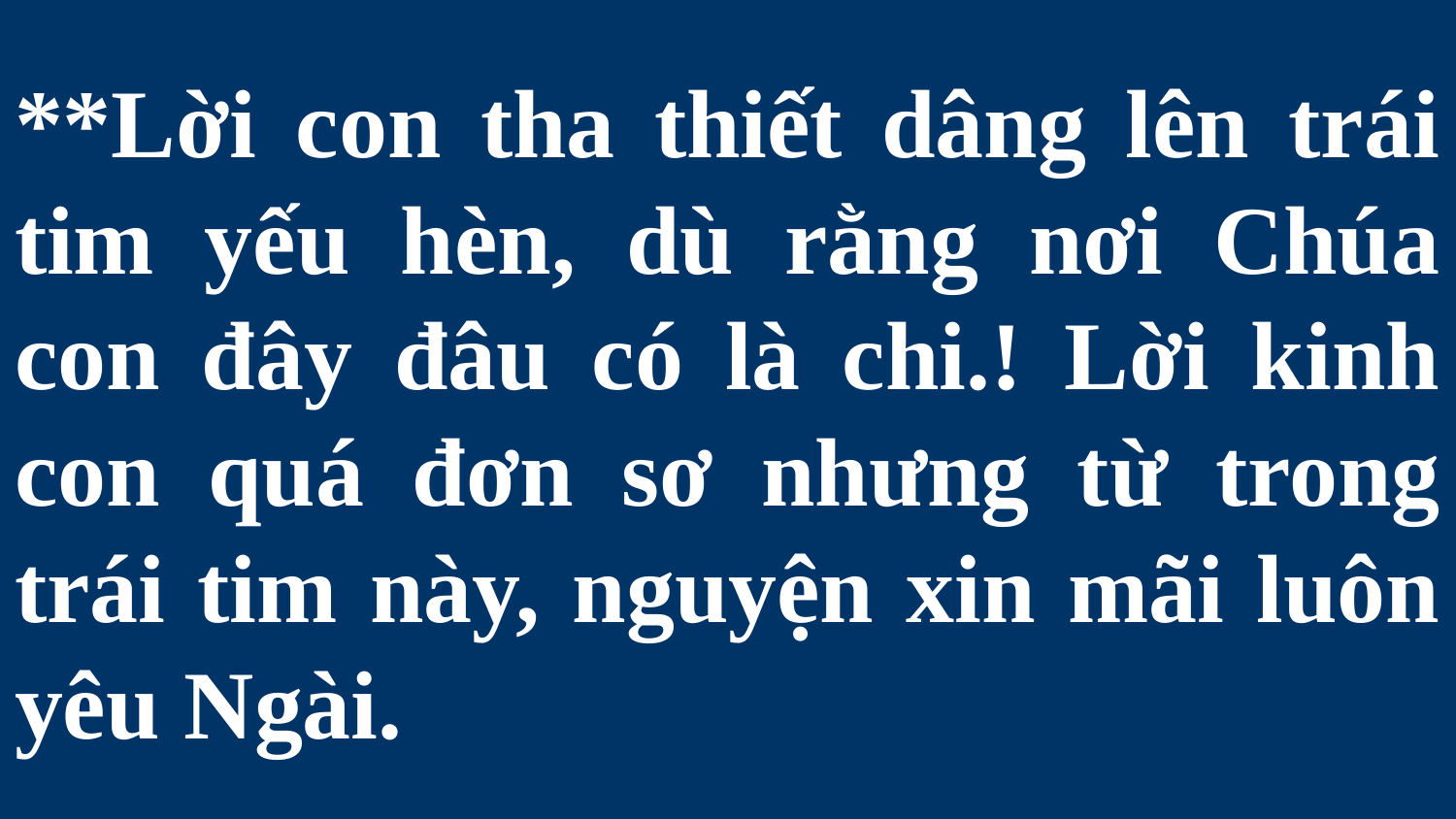

# **Lời con tha thiết dâng lên trái tim yếu hèn, dù rằng nơi Chúa con đây đâu có là chi.! Lời kinh con quá đơn sơ nhưng từ trong trái tim này, nguyện xin mãi luôn yêu Ngài.